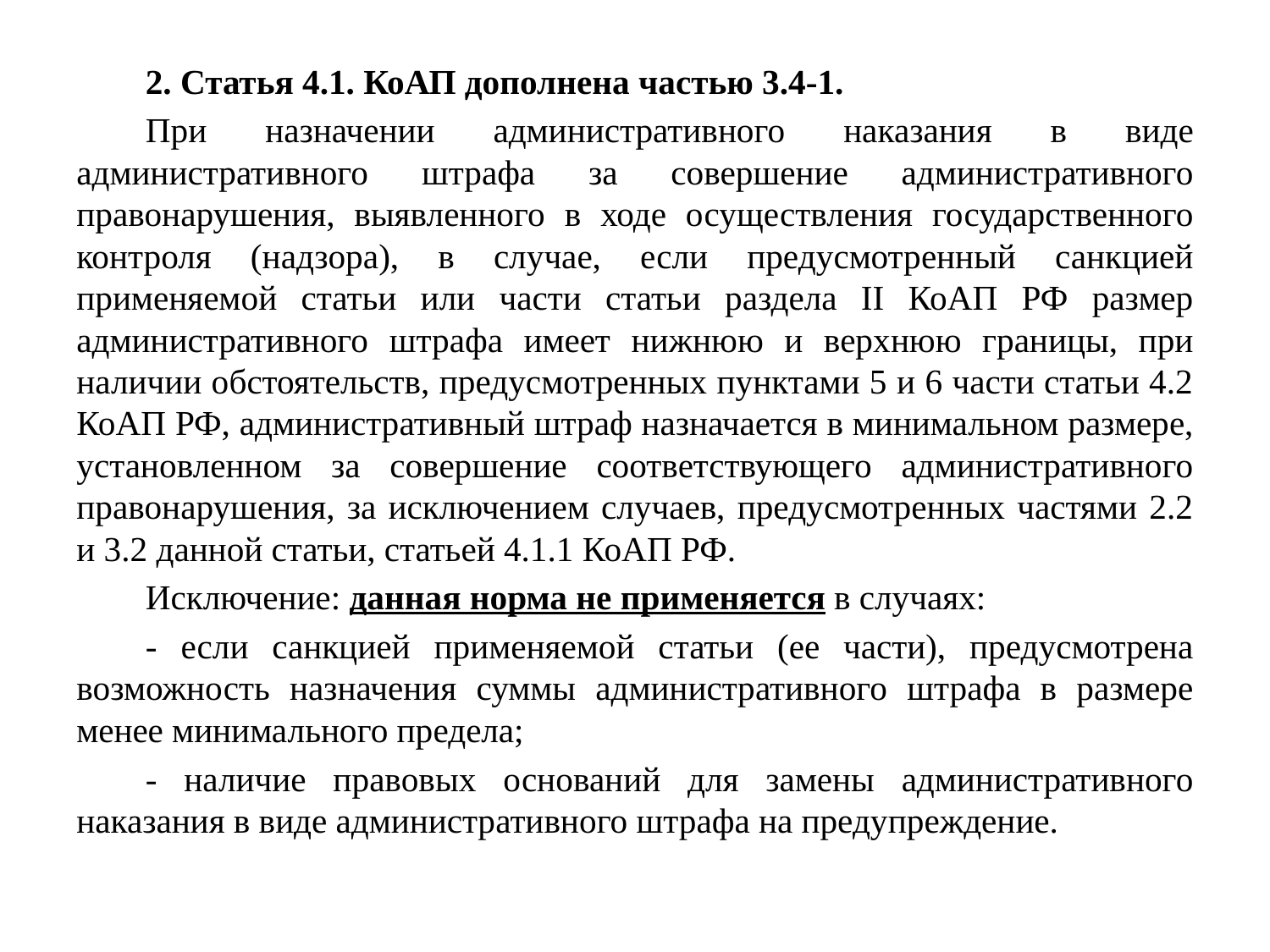

2. Статья 4.1. КоАП дополнена частью 3.4-1.
При назначении административного наказания в виде административного штрафа за совершение административного правонарушения, выявленного в ходе осуществления государственного контроля (надзора), в случае, если предусмотренный санкцией применяемой статьи или части статьи раздела II КоАП РФ размер административного штрафа имеет нижнюю и верхнюю границы, при наличии обстоятельств, предусмотренных пунктами 5 и 6 части статьи 4.2 КоАП РФ, административный штраф назначается в минимальном размере, установленном за совершение соответствующего административного правонарушения, за исключением случаев, предусмотренных частями 2.2 и 3.2 данной статьи, статьей 4.1.1 КоАП РФ.
Исключение: данная норма не применяется в случаях:
- если санкцией применяемой статьи (ее части), предусмотрена возможность назначения суммы административного штрафа в размере менее минимального предела;
- наличие правовых оснований для замены административного наказания в виде административного штрафа на предупреждение.